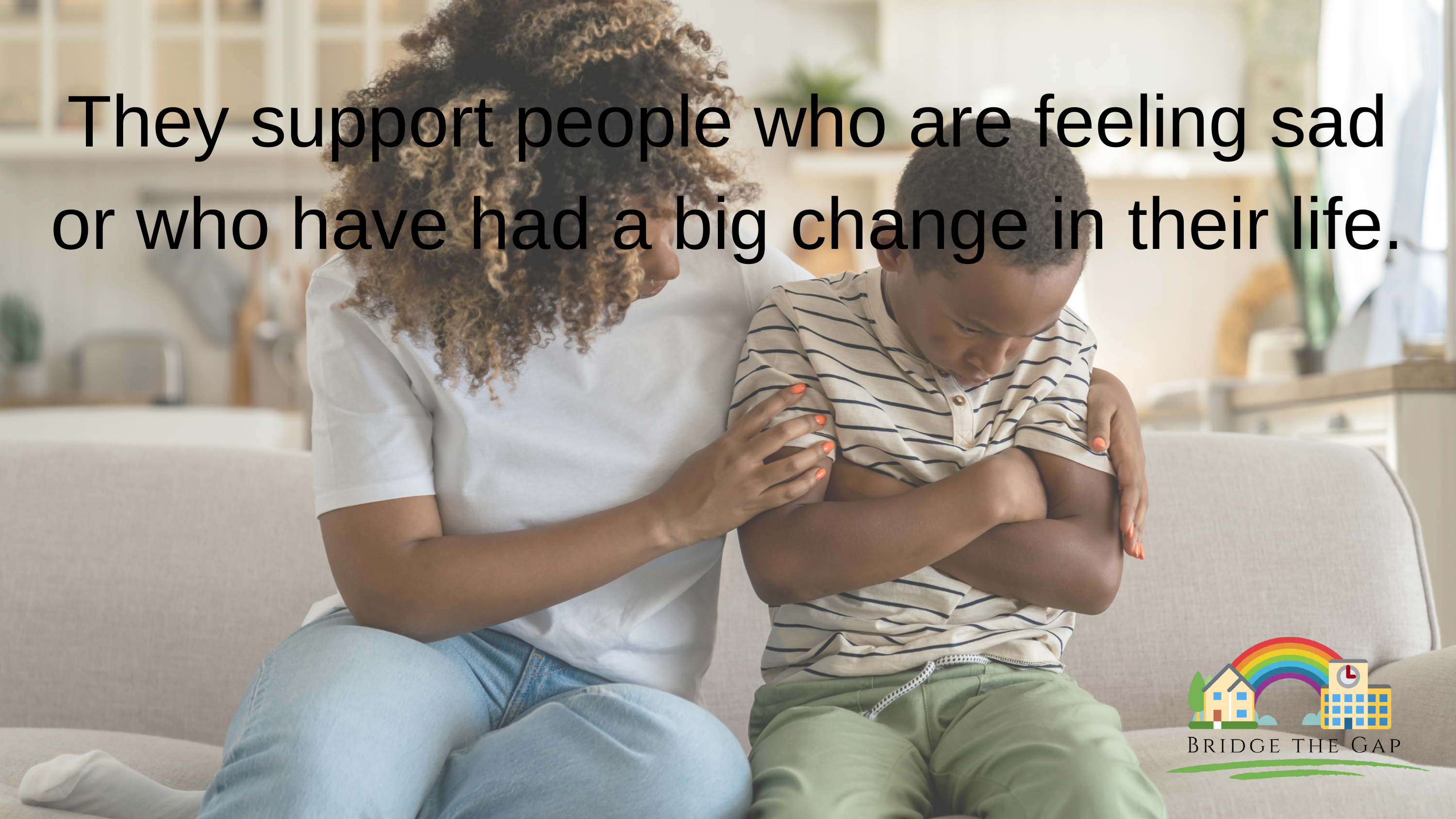

They support people who are feeling sad or who have had a big change in their life.